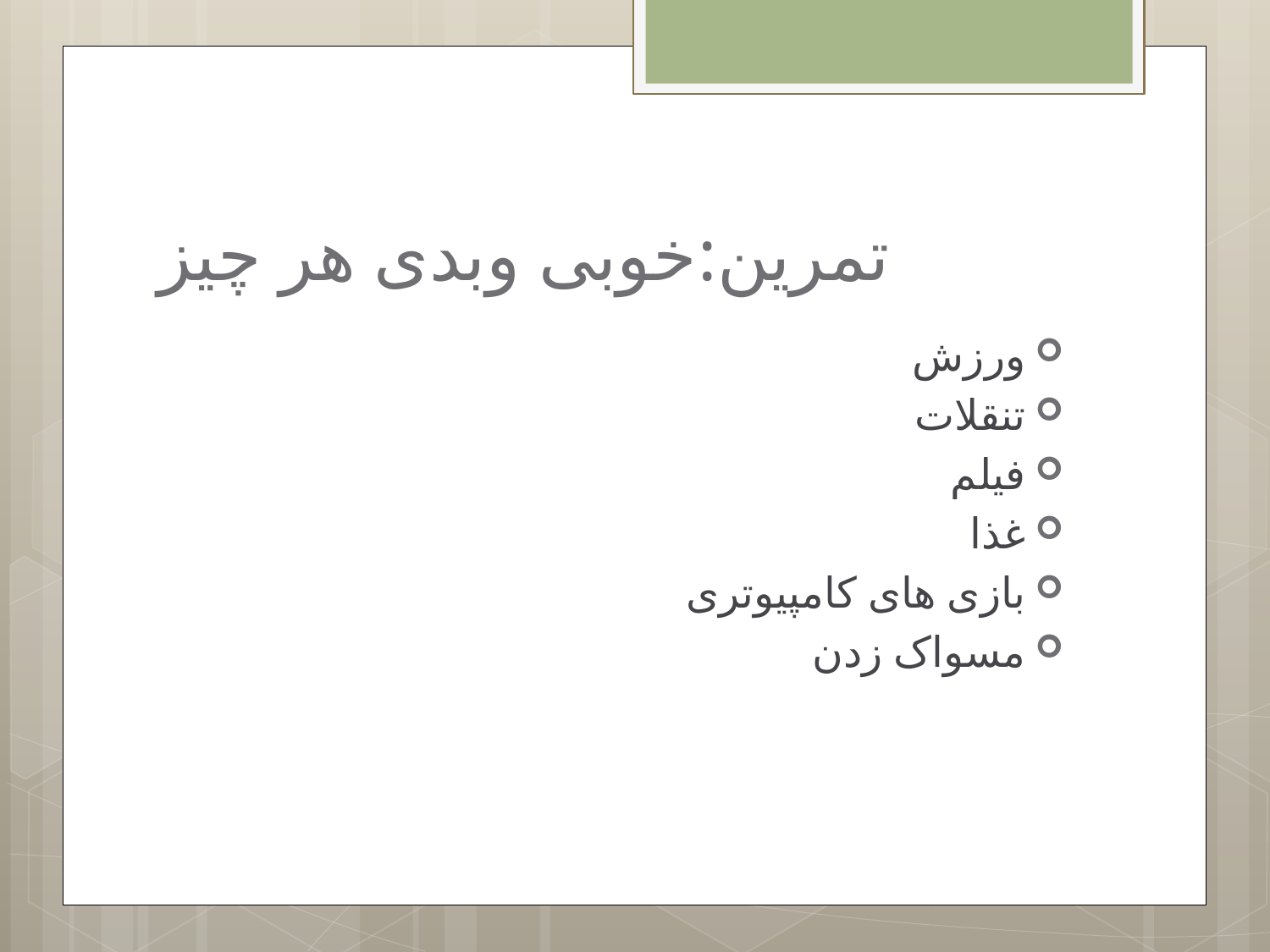

# تمرین:خوبی وبدی هر چیز
ورزش
تنقلات
فیلم
غذا
بازی های کامپیوتری
مسواک زدن